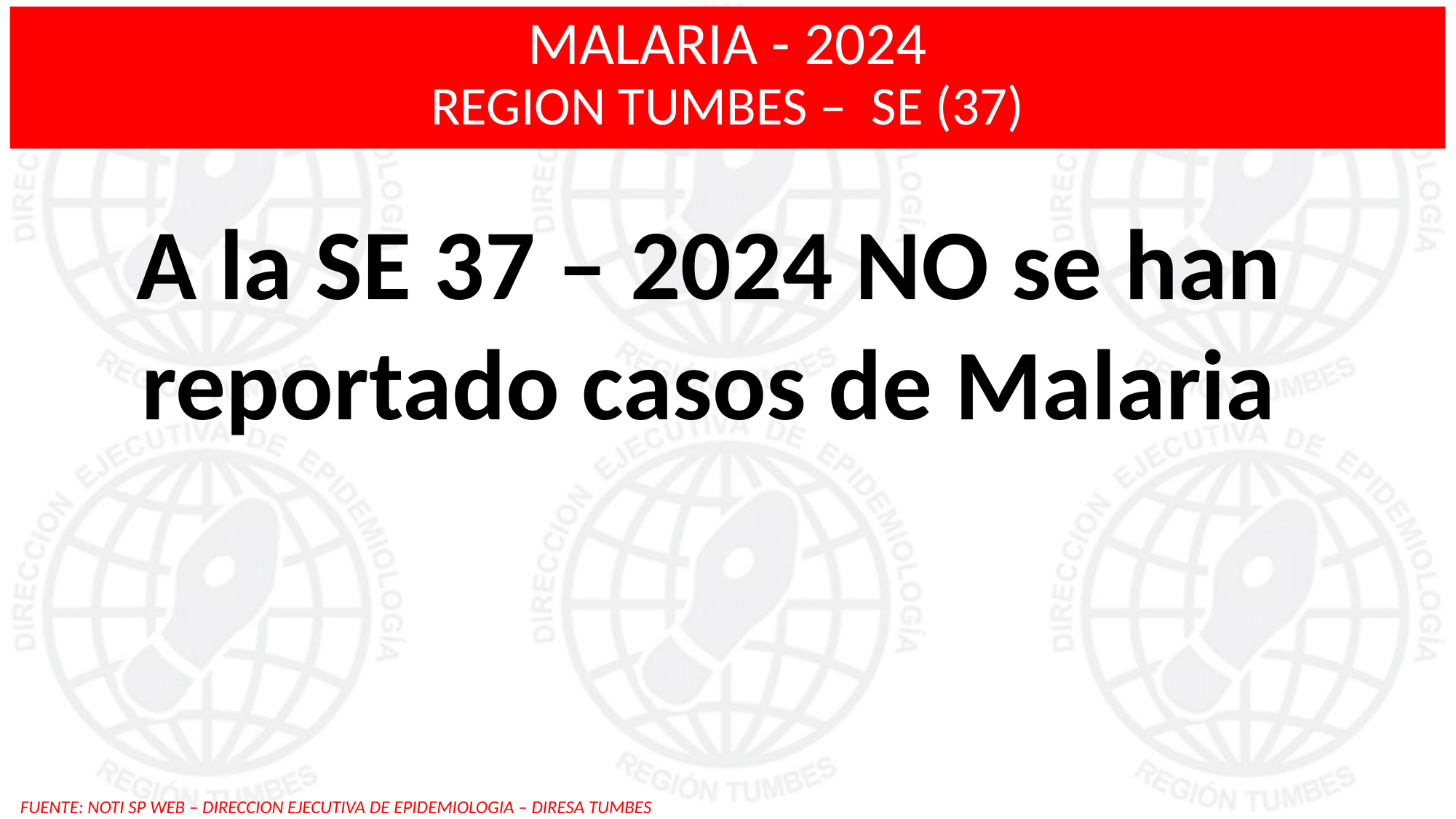

MALARIA - 2024
REGION TUMBES –  SE (37)

A la SE 37 – 2024 NO se han reportado casos de Malaria
FUENTE: NOTI SP WEB – DIRECCION EJECUTIVA DE EPIDEMIOLOGIA – DIRESA TUMBES